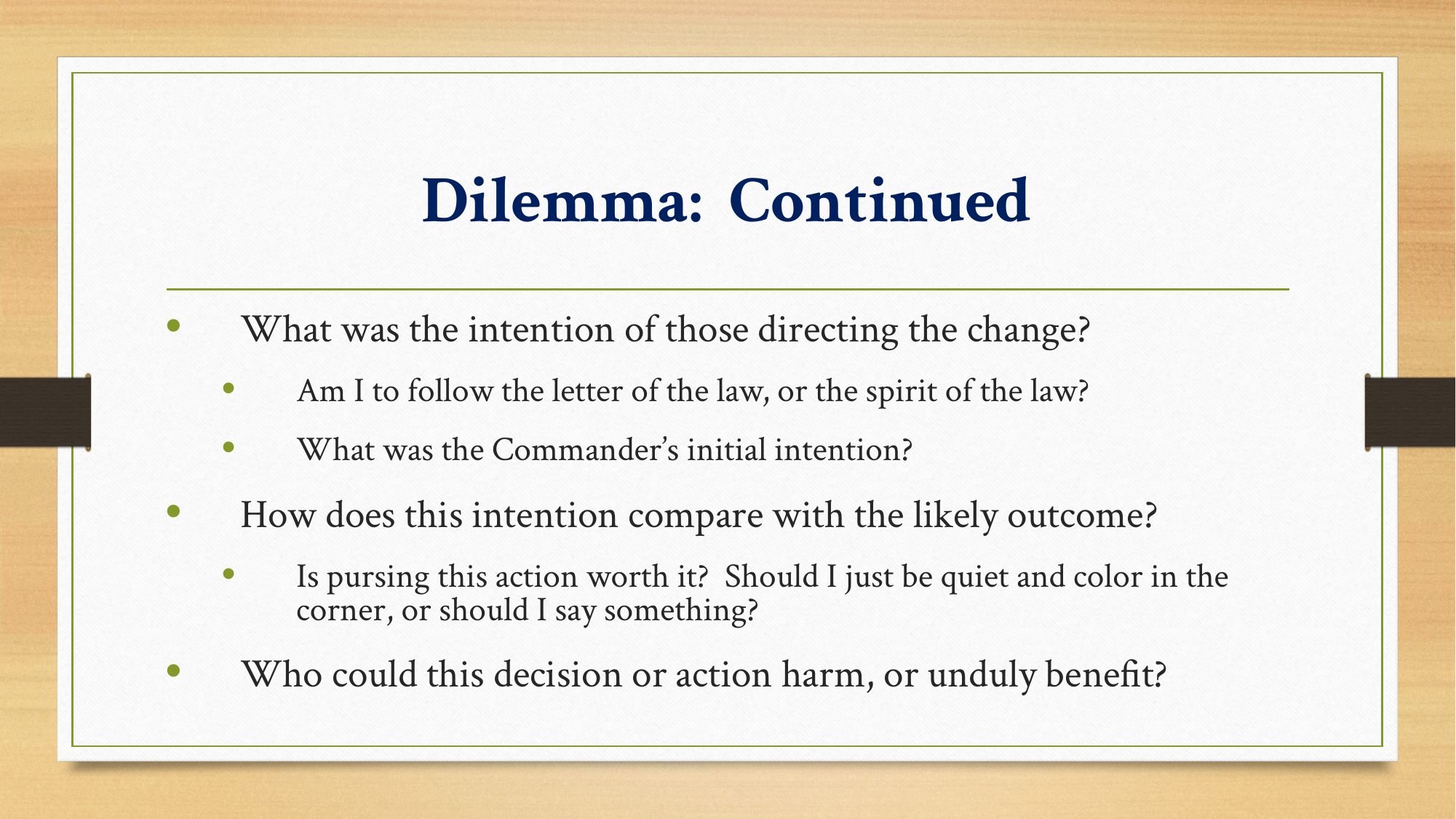

# Dilemma:  Continued
What was the intention of those directing the change?
Am I to follow the letter of the law, or the spirit of the law?
What was the Commander’s initial intention?
How does this intention compare with the likely outcome?
Is pursing this action worth it?  Should I just be quiet and color in the corner, or should I say something?
Who could this decision or action harm, or unduly benefit?